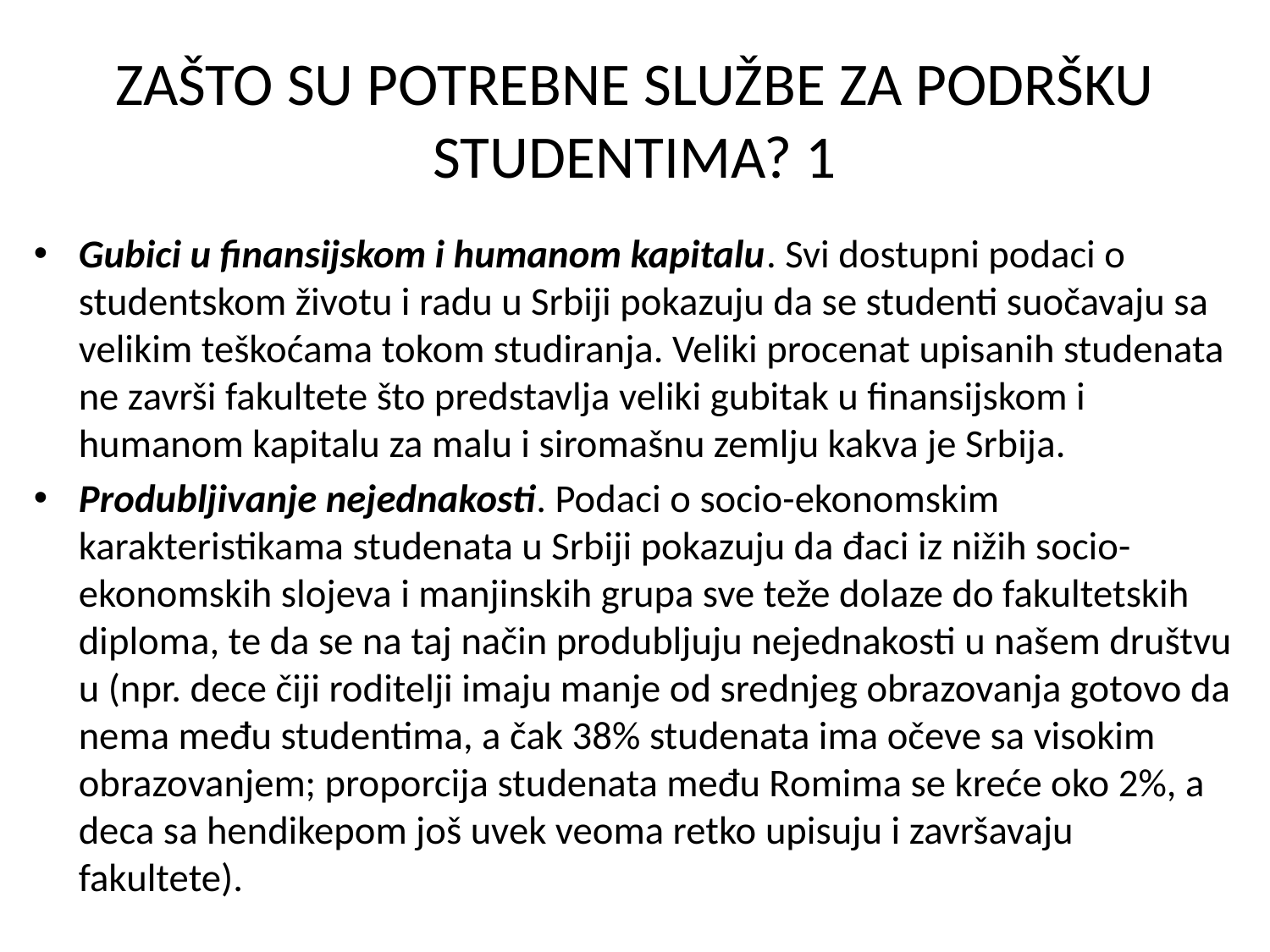

# ZAŠTO SU POTREBNE SLUŽBE ZA PODRŠKU STUDENTIMA? 1
Gubici u finansijskom i humanom kapitalu. Svi dostupni podaci o studentskom životu i radu u Srbiji pokazuju da se studenti suočavaju sa velikim teškoćama tokom studiranja. Veliki procenat upisanih studenata ne završi fakultete što predstavlja veliki gubitak u finansijskom i humanom kapitalu za malu i siromašnu zemlju kakva je Srbija.
Produbljivanje nejednakosti. Podaci o socio-ekonomskim karakteristikama studenata u Srbiji pokazuju da đaci iz nižih socio-ekonomskih slojeva i manjinskih grupa sve teže dolaze do fakultetskih diploma, te da se na taj način produbljuju nejednakosti u našem društvu u (npr. dece čiji roditelji imaju manje od srednjeg obrazovanja gotovo da nema među studentima, a čak 38% studenata ima očeve sa visokim obrazovanjem; proporcija studenata među Romima se kreće oko 2%, a deca sa hendikepom još uvek veoma retko upisuju i završavaju fakultete).